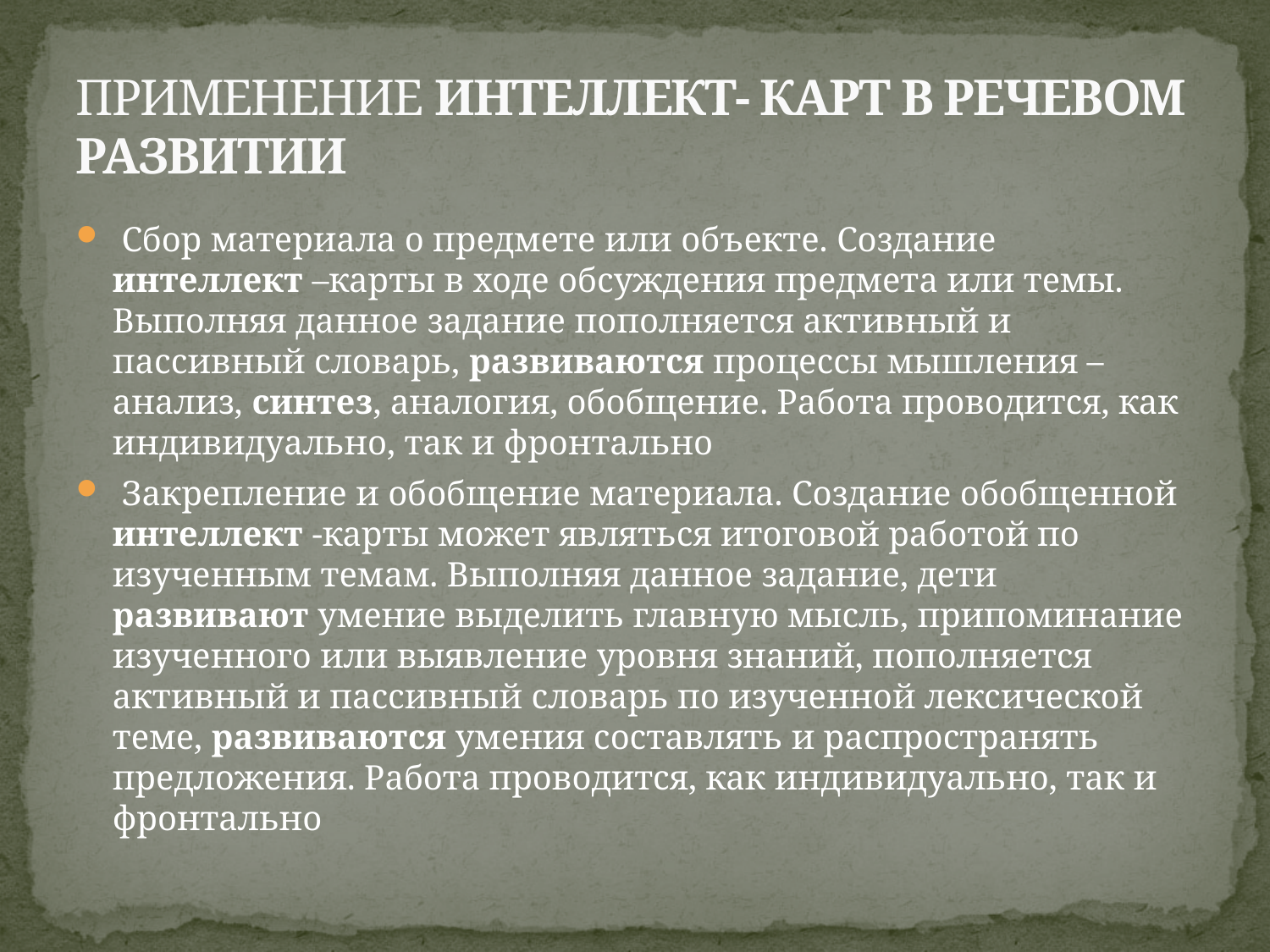

# ПРИМЕНЕНИЕ ИНТЕЛЛЕКТ- КАРТ В РЕЧЕВОМ РАЗВИТИИ
 Сбор материала о предмете или объекте. Создание интеллект –карты в ходе обсуждения предмета или темы. Выполняя данное задание пополняется активный и пассивный словарь, развиваются процессы мышления –анализ, синтез, аналогия, обобщение. Работа проводится, как индивидуально, так и фронтально
 Закрепление и обобщение материала. Создание обобщенной интеллект -карты может являться итоговой работой по изученным темам. Выполняя данное задание, дети развивают умение выделить главную мысль, припоминание изученного или выявление уровня знаний, пополняется активный и пассивный словарь по изученной лексической теме, развиваются умения составлять и распространять предложения. Работа проводится, как индивидуально, так и фронтально